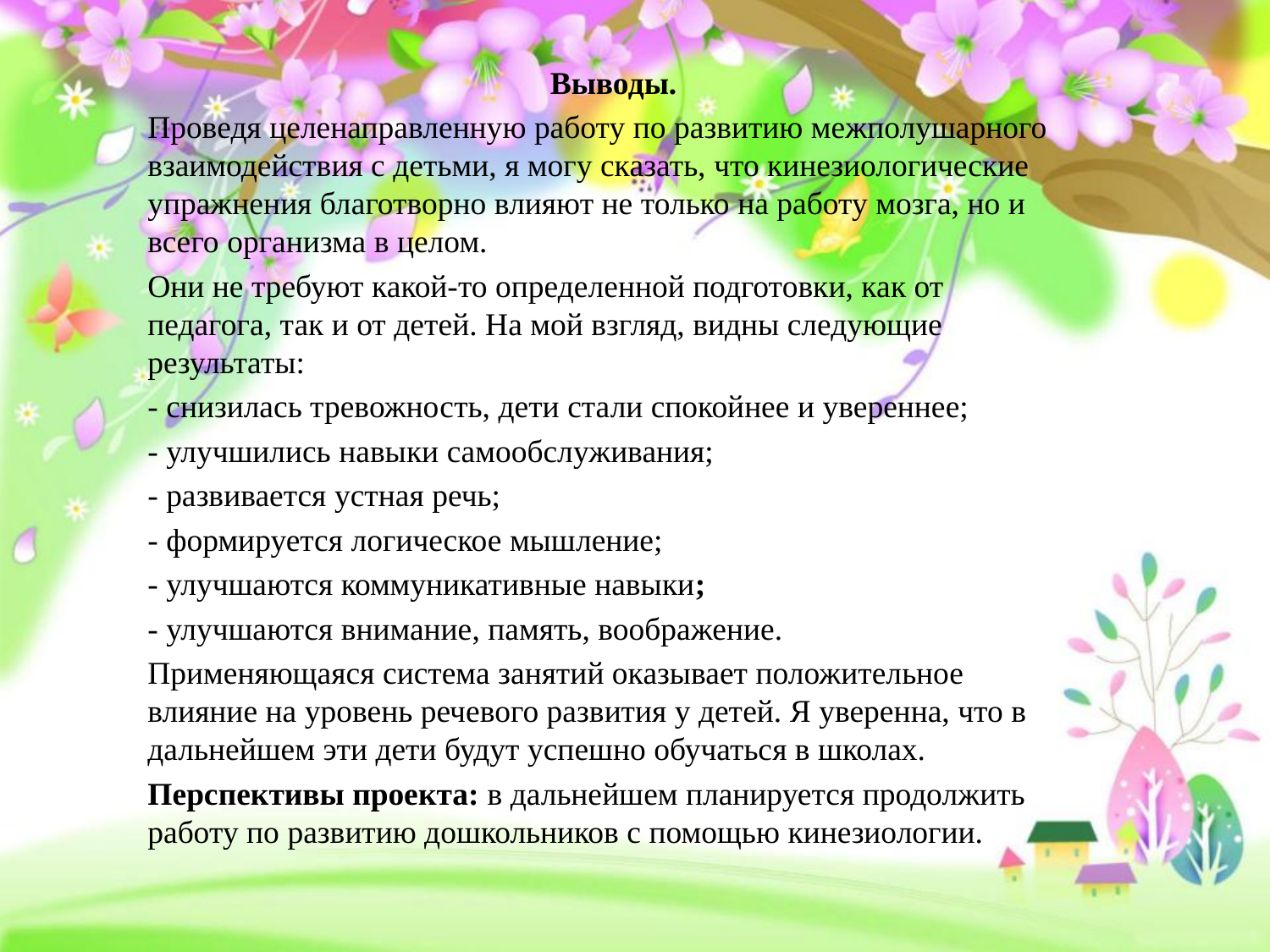

Выводы.
Проведя целенаправленную работу по развитию межполушарного взаимодействия с детьми, я могу сказать, что кинезиологические упражнения благотворно влияют не только на работу мозга, но и всего организма в целом.
Они не требуют какой-то определенной подготовки, как от педагога, так и от детей. На мой взгляд, видны следующие результаты:
- снизилась тревожность, дети стали спокойнее и увереннее;
- улучшились навыки самообслуживания;
- развивается устная речь;
- формируется логическое мышление;
- улучшаются коммуникативные навыки;
- улучшаются внимание, память, воображение.
Применяющаяся система занятий оказывает положительное влияние на уровень речевого развития у детей. Я уверенна, что в дальнейшем эти дети будут успешно обучаться в школах.
Перспективы проекта: в дальнейшем планируется продолжить работу по развитию дошкольников с помощью кинезиологии.